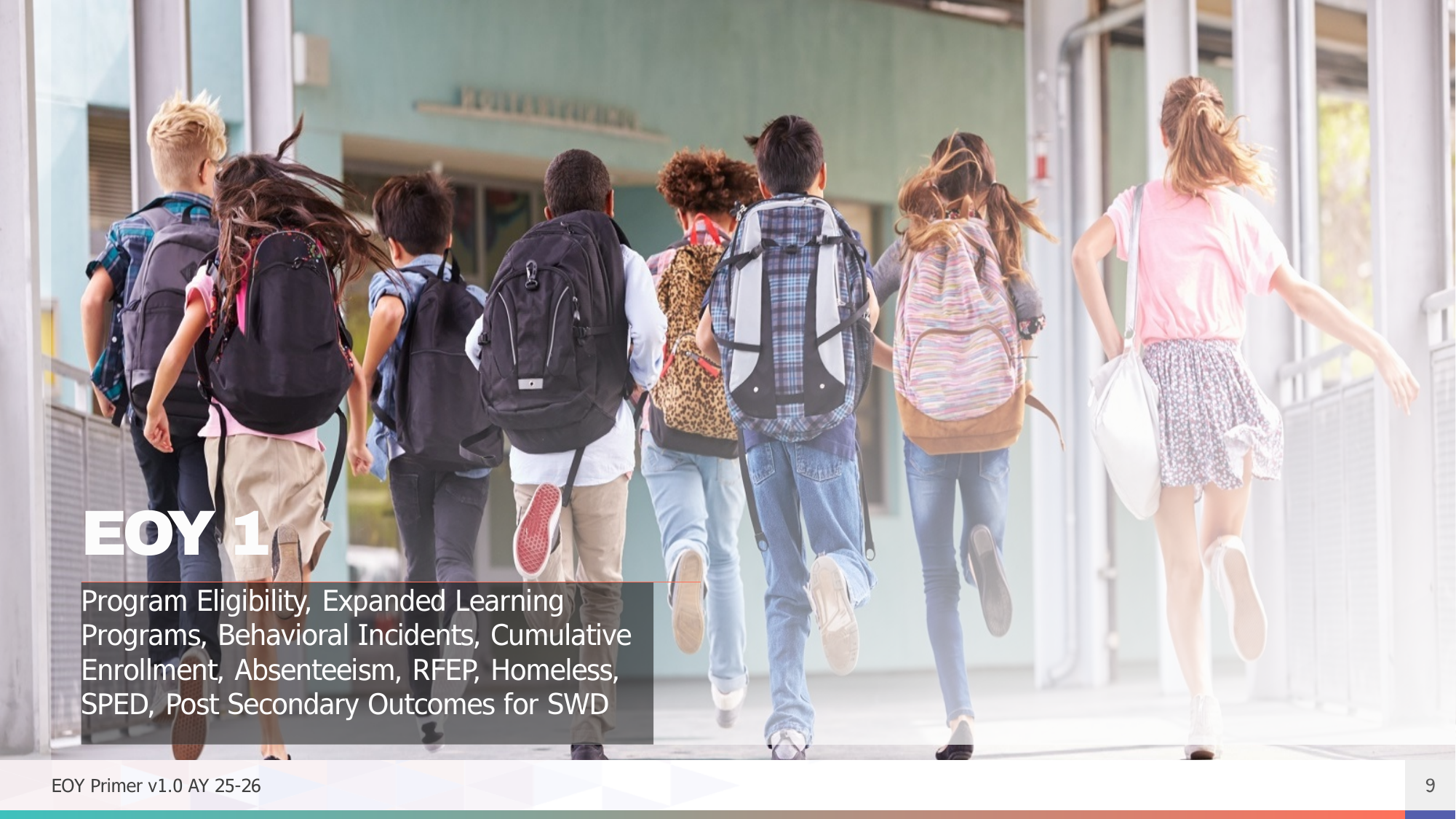

# EOY 1
Program Eligibility, Expanded Learning Programs, Behavioral Incidents, Cumulative Enrollment, Absenteeism, RFEP, Homeless, SPED, Post Secondary Outcomes for SWD

EOY Primer v1.0 AY 25-26
9